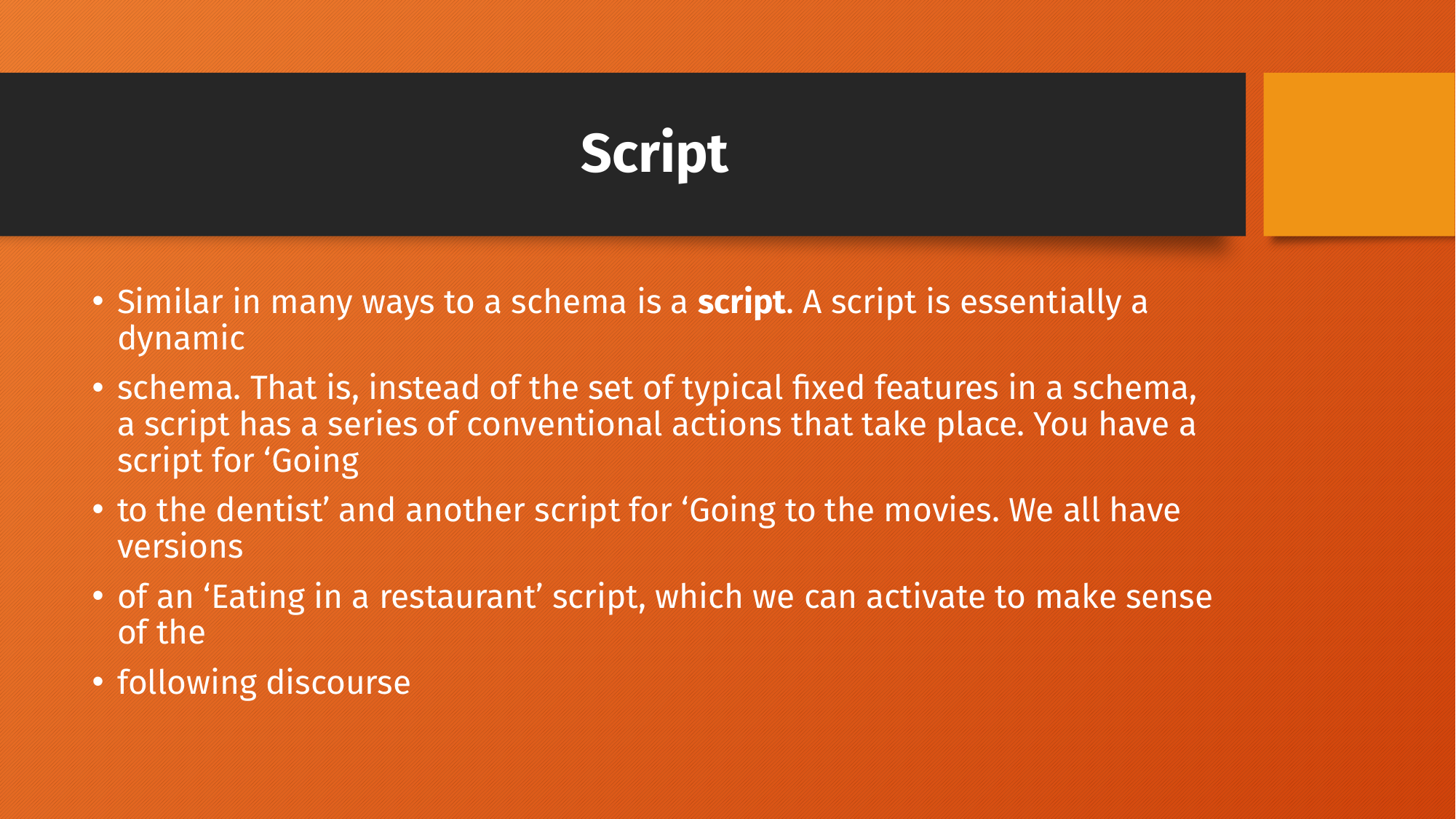

# Script
Similar in many ways to a schema is a script. A script is essentially a dynamic
schema. That is, instead of the set of typical fixed features in a schema, a script has a series of conventional actions that take place. You have a script for ‘Going
to the dentist’ and another script for ‘Going to the movies. We all have versions
of an ‘Eating in a restaurant’ script, which we can activate to make sense of the
following discourse